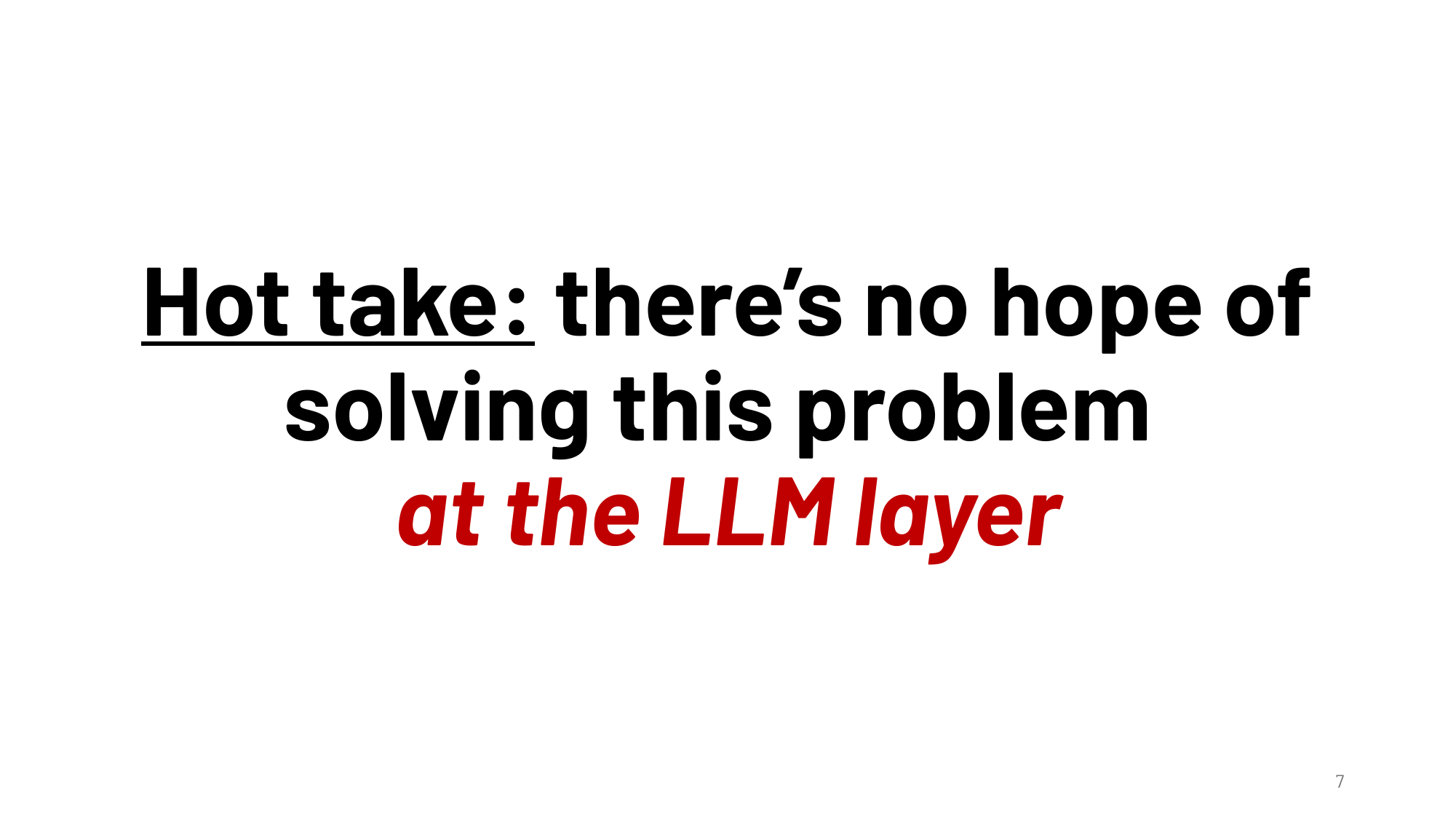

# Hot take: there’s no hope of solving this problem at the LLM layer
7